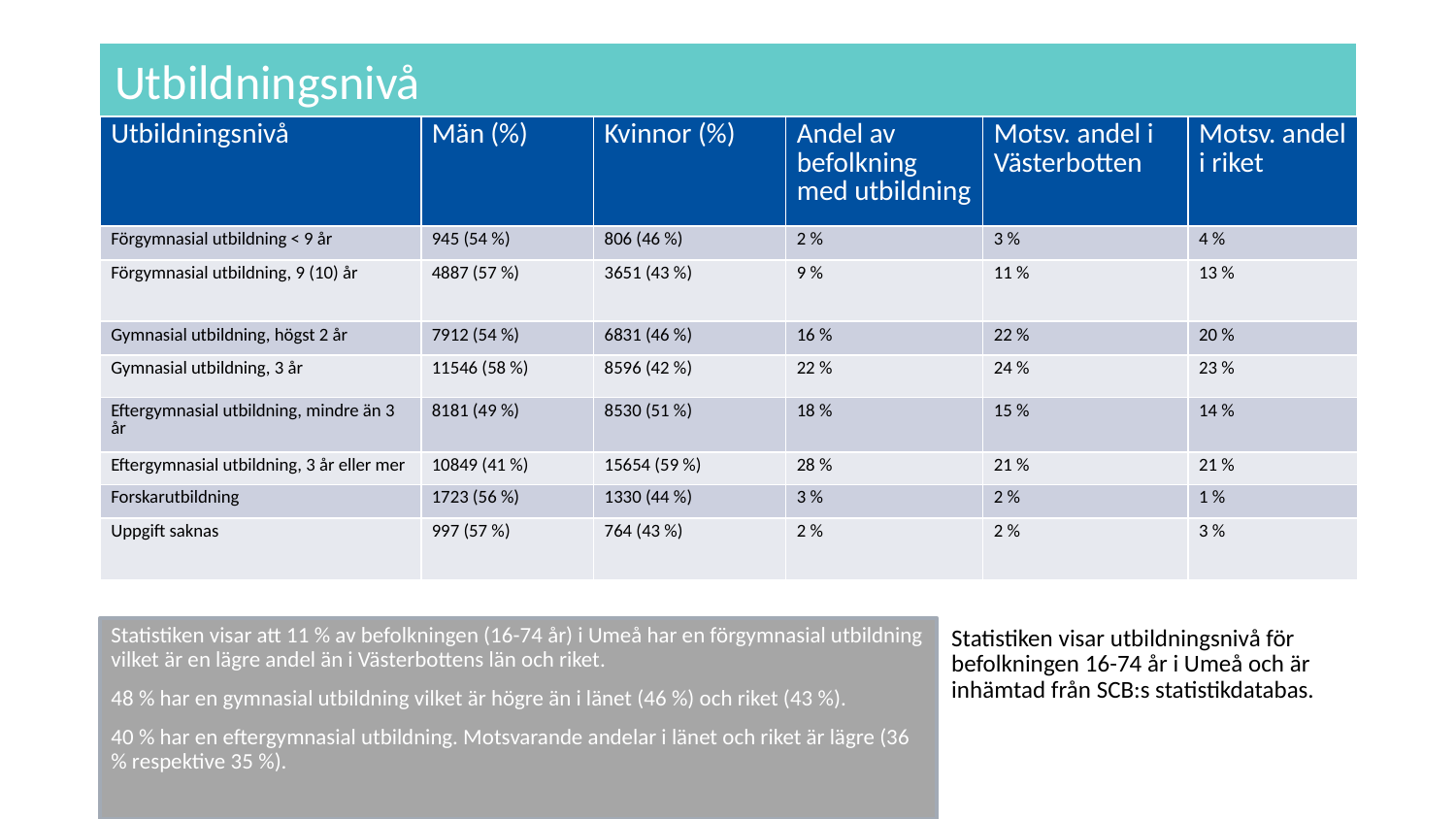

# Utbildningsnivå
| Utbildningsnivå | Män (%) | Kvinnor (%) | Andel av befolkning med utbildning | Motsv. andel i Västerbotten | Motsv. andel i riket |
| --- | --- | --- | --- | --- | --- |
| Förgymnasial utbildning < 9 år | 945 (54 %) | 806 (46 %) | 2 % | 3 % | 4 % |
| Förgymnasial utbildning, 9 (10) år | 4887 (57 %) | 3651 (43 %) | 9 % | 11 % | 13 % |
| Gymnasial utbildning, högst 2 år | 7912 (54 %) | 6831 (46 %) | 16 % | 22 % | 20 % |
| Gymnasial utbildning, 3 år | 11546 (58 %) | 8596 (42 %) | 22 % | 24 % | 23 % |
| Eftergymnasial utbildning, mindre än 3 år | 8181 (49 %) | 8530 (51 %) | 18 % | 15 % | 14 % |
| Eftergymnasial utbildning, 3 år eller mer | 10849 (41 %) | 15654 (59 %) | 28 % | 21 % | 21 % |
| Forskarutbildning | 1723 (56 %) | 1330 (44 %) | 3 % | 2 % | 1 % |
| Uppgift saknas | 997 (57 %) | 764 (43 %) | 2 % | 2 % | 3 % |
Statistiken visar utbildningsnivå för befolkningen 16-74 år i Umeå och är inhämtad från SCB:s statistikdatabas.
Statistiken visar att 11 % av befolkningen (16-74 år) i Umeå har en förgymnasial utbildning vilket är en lägre andel än i Västerbottens län och riket.
48 % har en gymnasial utbildning vilket är högre än i länet (46 %) och riket (43 %).
40 % har en eftergymnasial utbildning. Motsvarande andelar i länet och riket är lägre (36 % respektive 35 %).